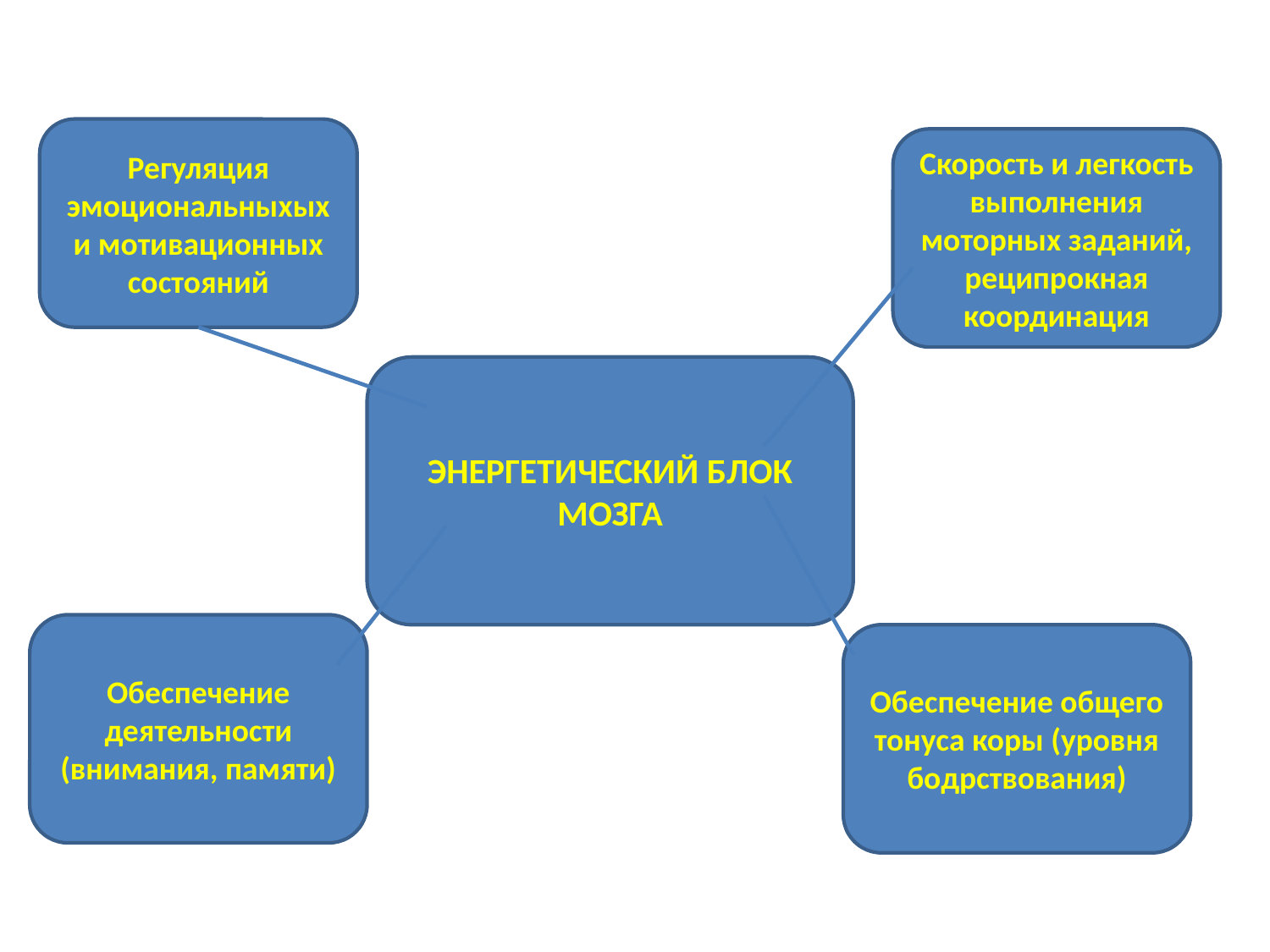

Регуляция  эмоциональныхых и мотивационных состояний
Скорость и легкость выполнения моторных заданий, реципрокная координация
ЭНЕРГЕТИЧЕСКИЙ БЛОК МОЗГА
Обеспечение деятельности (внимания, памяти)
Обеспечение общего тонуса коры (уровня бодрствования)